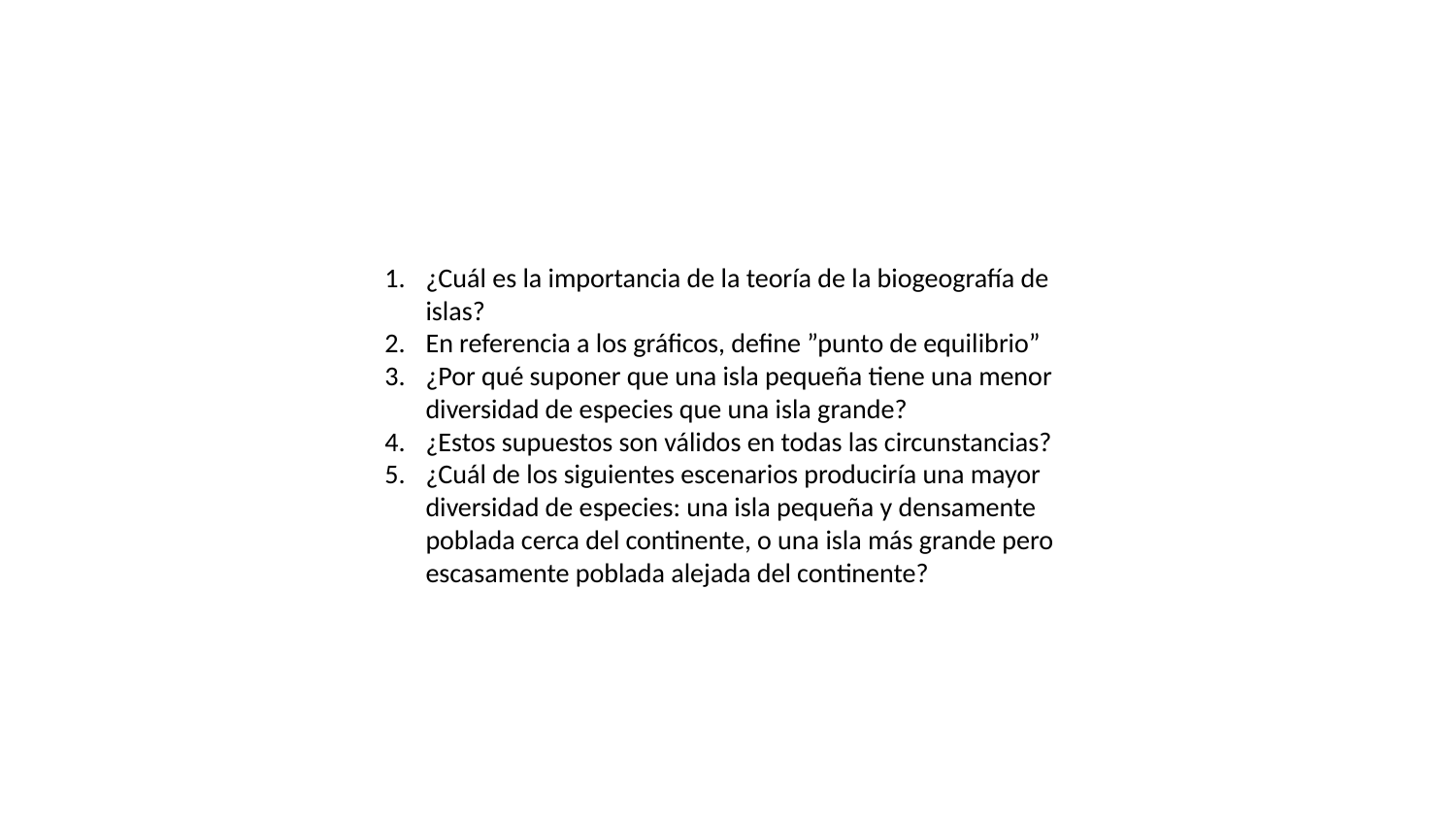

¿Cuál es la importancia de la teoría de la biogeografía de islas?
En referencia a los gráficos, define ”punto de equilibrio”
¿Por qué suponer que una isla pequeña tiene una menor diversidad de especies que una isla grande?
¿Estos supuestos son válidos en todas las circunstancias?
¿Cuál de los siguientes escenarios produciría una mayor diversidad de especies: una isla pequeña y densamente poblada cerca del continente, o una isla más grande pero escasamente poblada alejada del continente?